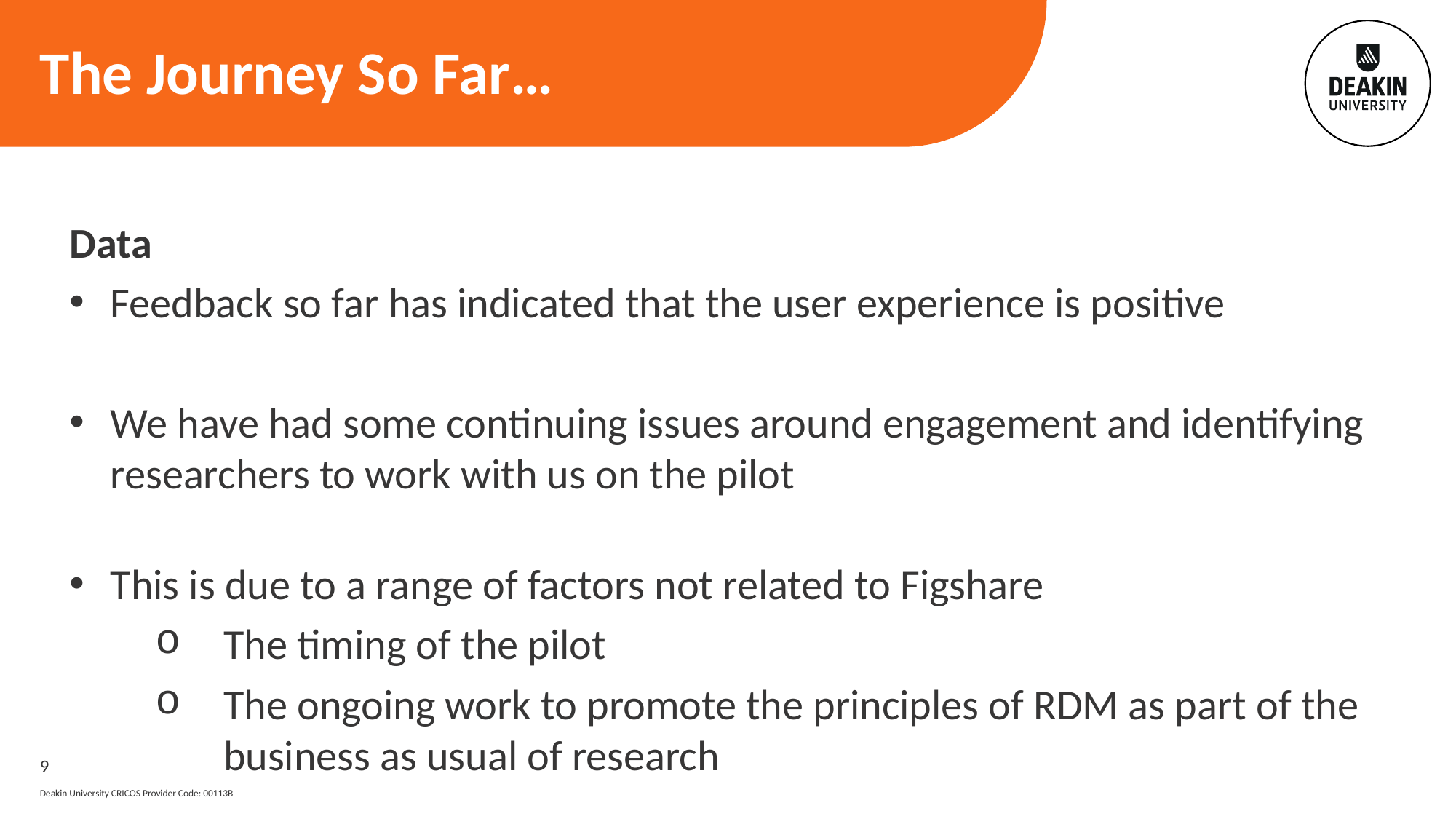

# The Journey So Far…
Data
Feedback so far has indicated that the user experience is positive

We have had some continuing issues around engagement and identifying researchers to work with us on the pilot
This is due to a range of factors not related to Figshare
The timing of the pilot
The ongoing work to promote the principles of RDM as part of the business as usual of research

9
Deakin University CRICOS Provider Code: 00113B